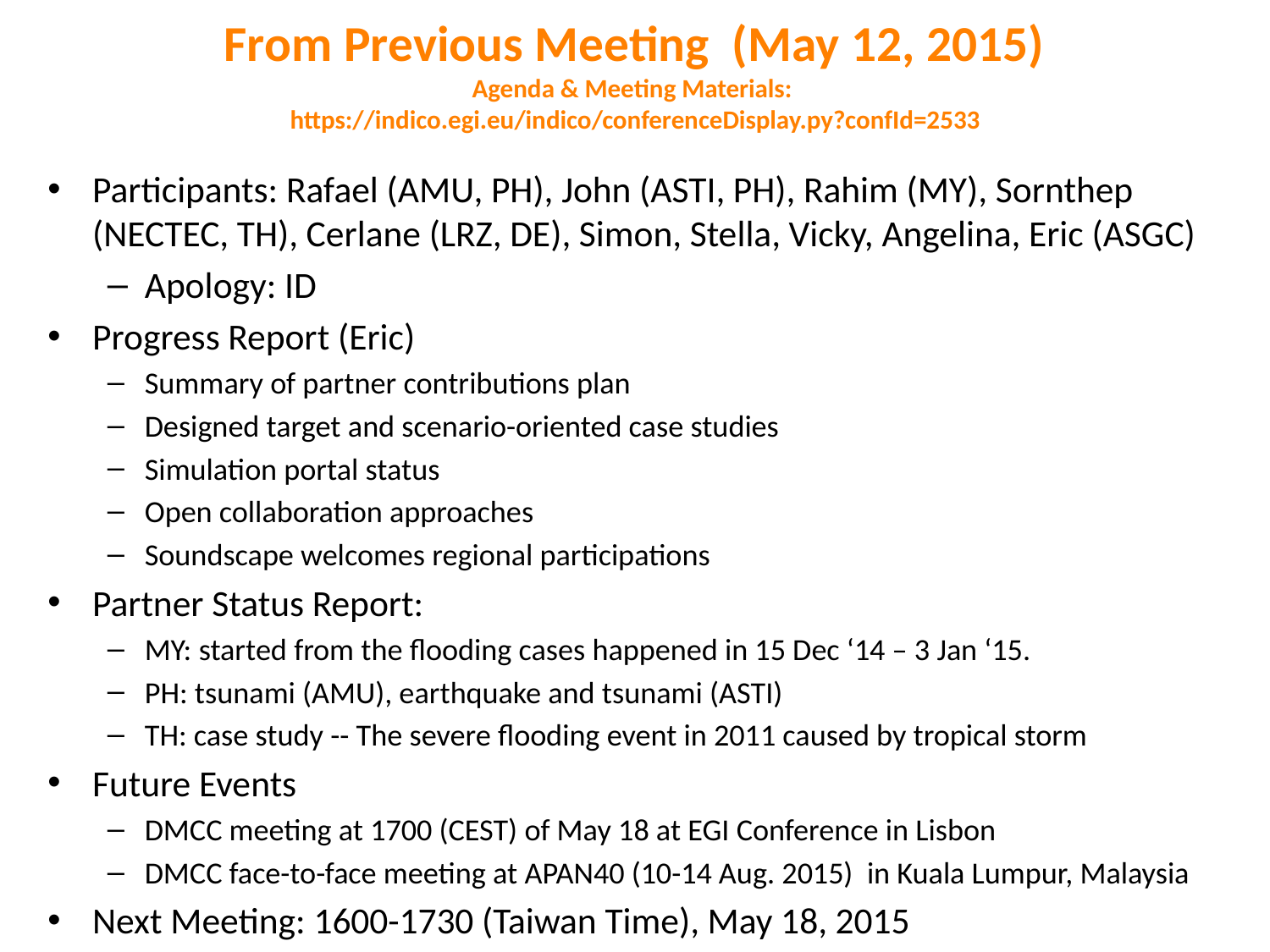

# From Previous Meeting  (May 12, 2015) Agenda & Meeting Materials: https://indico.egi.eu/indico/conferenceDisplay.py?confId=2533
Participants: Rafael (AMU, PH), John (ASTI, PH), Rahim (MY), Sornthep (NECTEC, TH), Cerlane (LRZ, DE), Simon, Stella, Vicky, Angelina, Eric (ASGC)
Apology: ID
Progress Report (Eric)
Summary of partner contributions plan
Designed target and scenario-oriented case studies
Simulation portal status
Open collaboration approaches
Soundscape welcomes regional participations
Partner Status Report:
MY: started from the flooding cases happened in 15 Dec ‘14 – 3 Jan ‘15.
PH: tsunami (AMU), earthquake and tsunami (ASTI)
TH: case study -- The severe flooding event in 2011 caused by tropical storm
Future Events
DMCC meeting at 1700 (CEST) of May 18 at EGI Conference in Lisbon
DMCC face-to-face meeting at APAN40 (10-14 Aug. 2015)  in Kuala Lumpur, Malaysia
Next Meeting: 1600-1730 (Taiwan Time), May 18, 2015